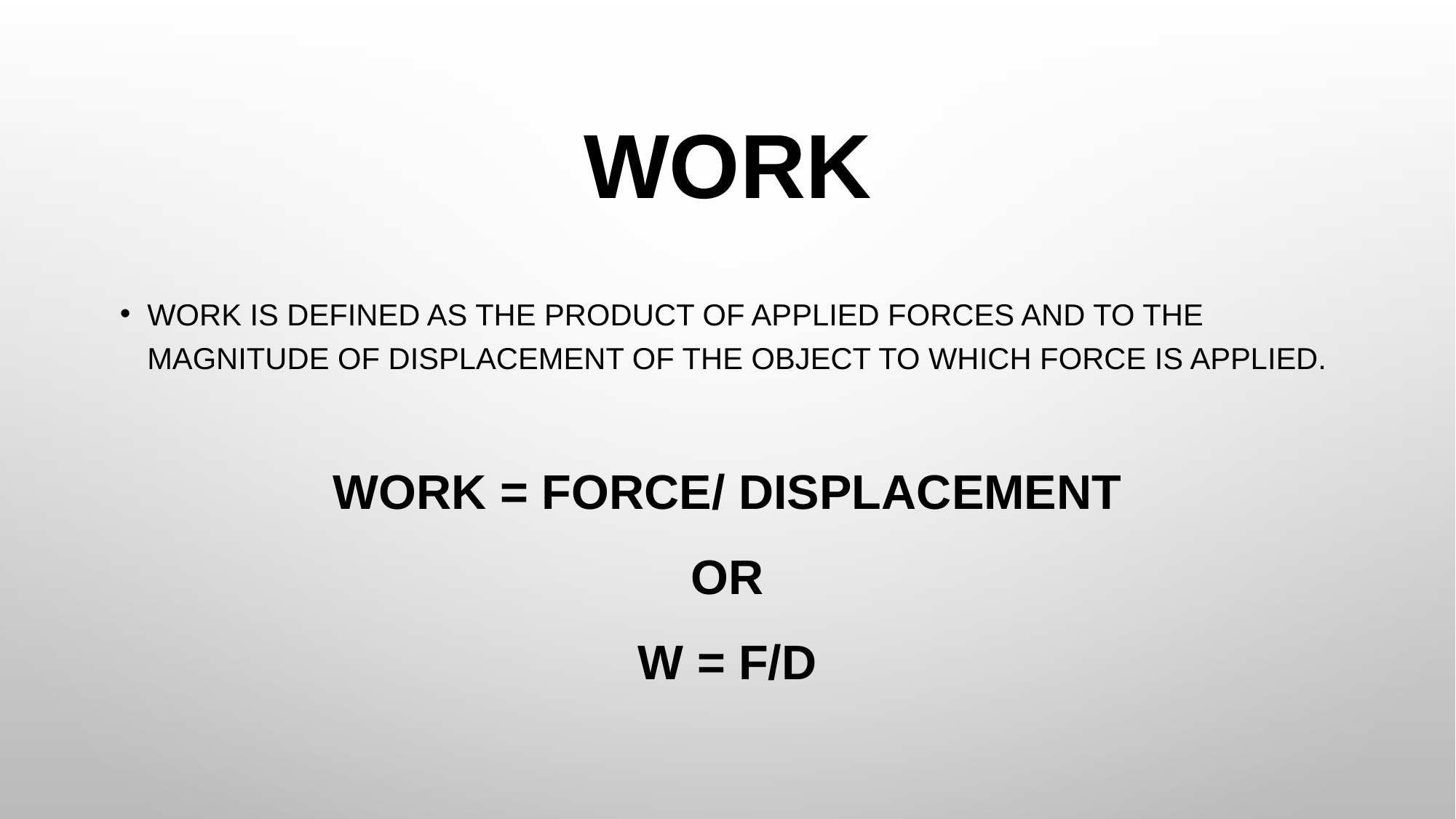

# WORK
Work is defined as the product of applied forces and to the magnitude of displacement of the object to which force is applied.

Work = Force/ Displacement
or
W = F/d